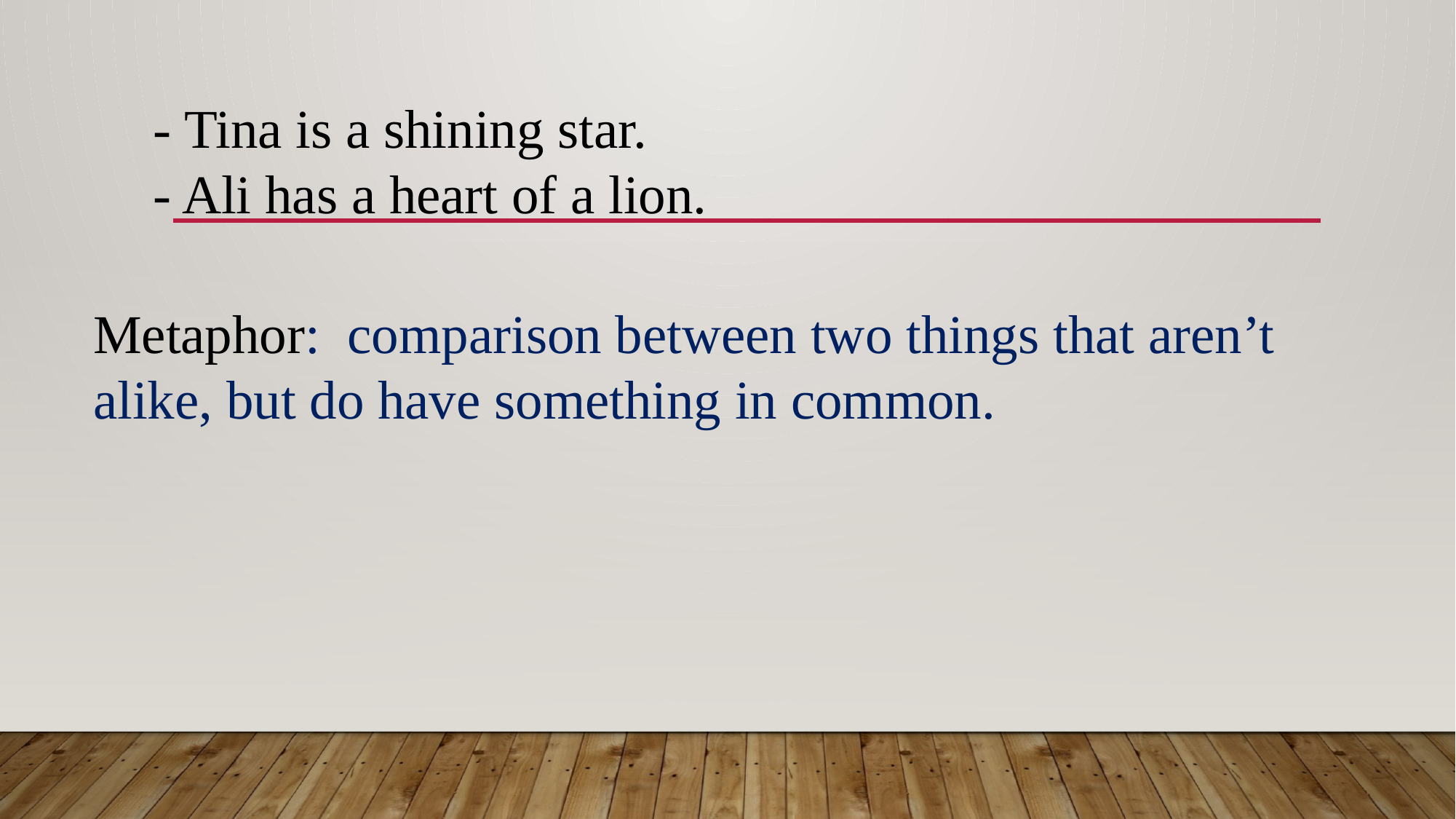

- Tina is a shining star.
- Ali has a heart of a lion.

Metaphor:  comparison between two things that aren’t alike, but do have something in common.